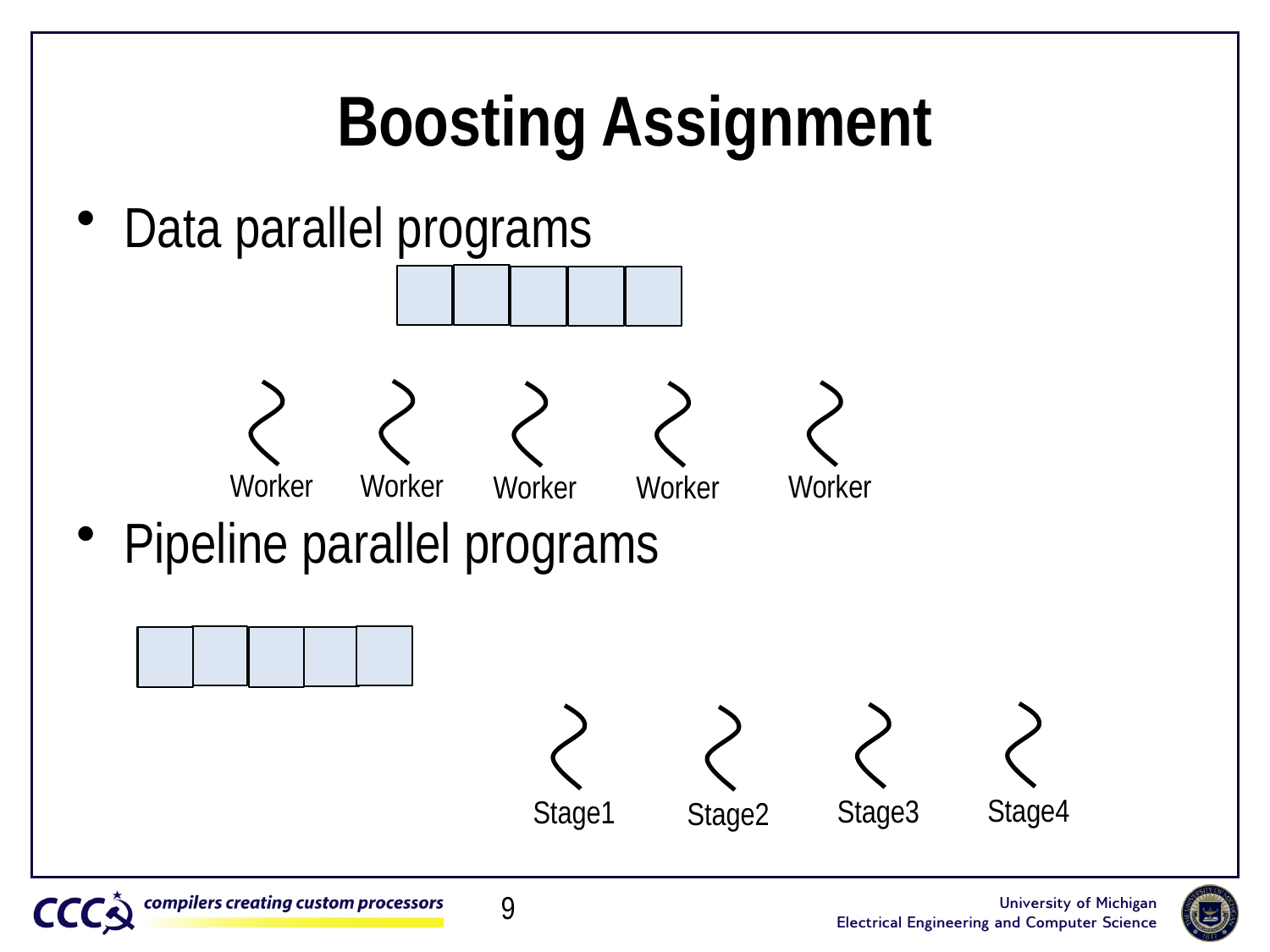

# Boosting Assignment
Data parallel programs

Pipeline parallel programs

Worker
Worker
Worker
Worker
Worker

Stage4

Stage3

Stage1

Stage2